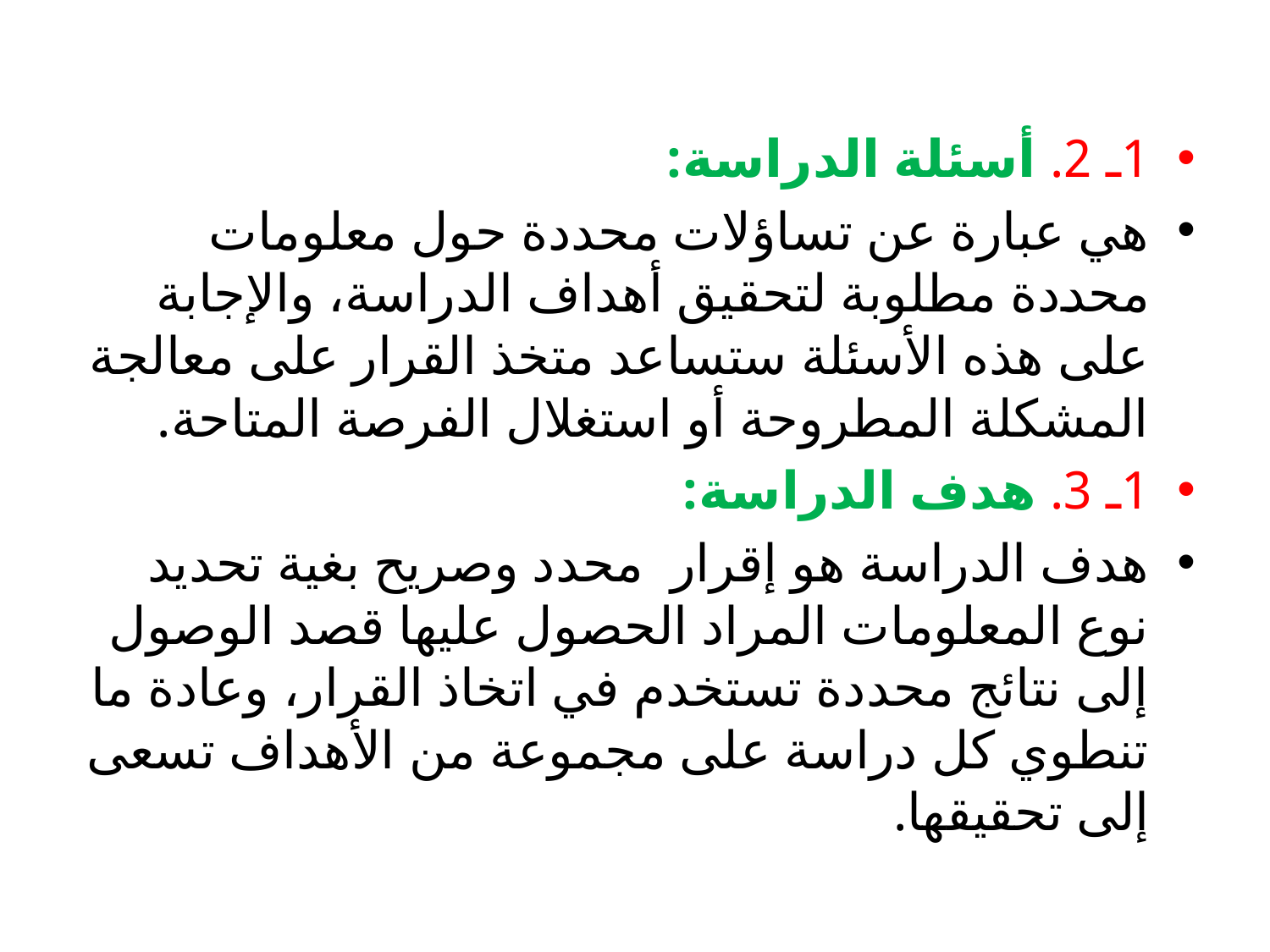

1ـ 2. أسئلة الدراسة:
هي عبارة عن تساؤلات محددة حول معلومات محددة مطلوبة لتحقيق أهداف الدراسة، والإجابة على هذه الأسئلة ستساعد متخذ القرار على معالجة المشكلة المطروحة أو استغلال الفرصة المتاحة.
1ـ 3. هدف الدراسة:
هدف الدراسة هو إقرار  محدد وصريح بغية تحديد نوع المعلومات المراد الحصول عليها قصد الوصول إلى نتائج محددة تستخدم في اتخاذ القرار، وعادة ما تنطوي كل دراسة على مجموعة من الأهداف تسعى إلى تحقيقها.